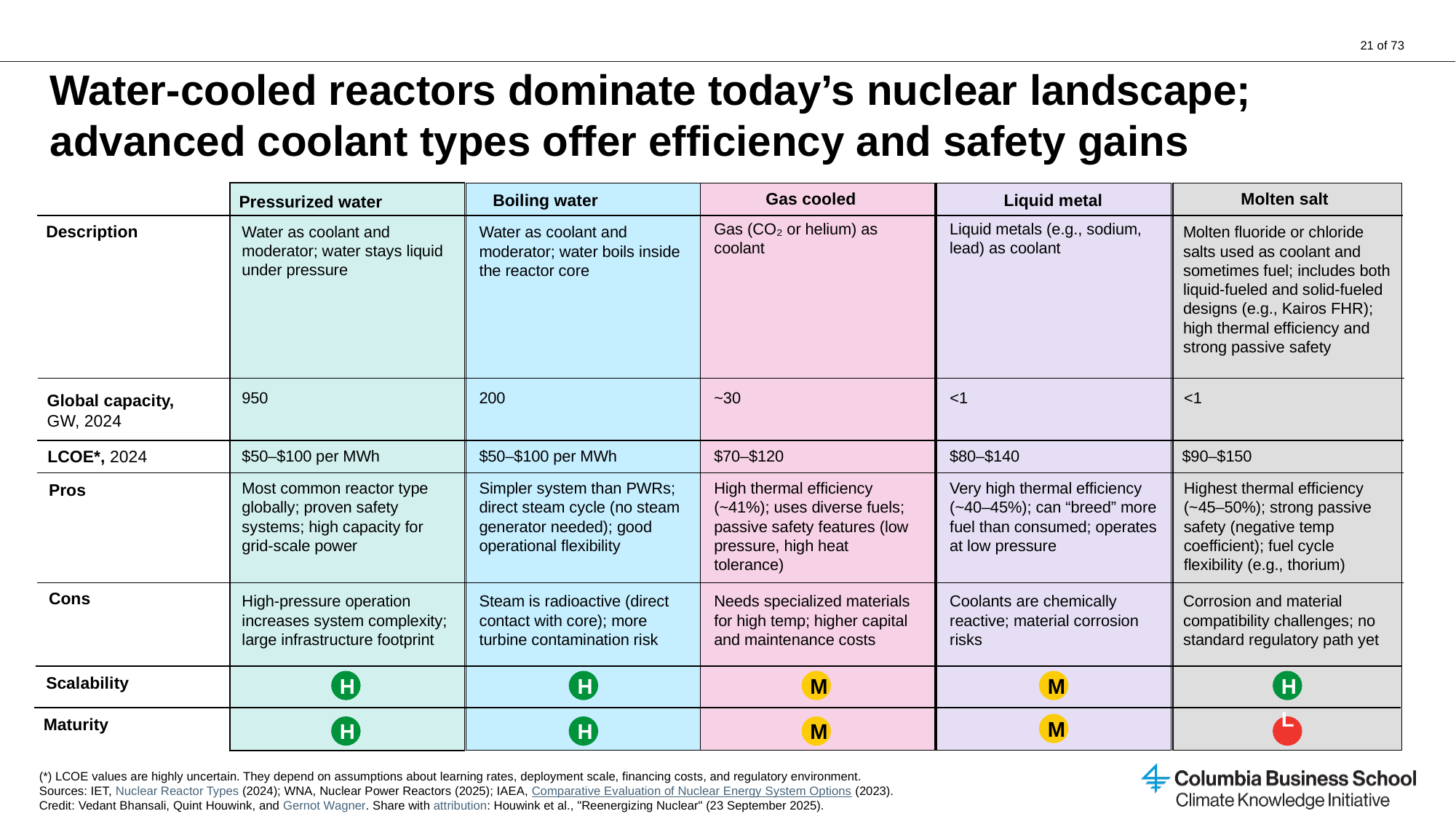

# Water-cooled reactors dominate today’s nuclear landscape; advanced coolant types offer efficiency and safety gains
Gas cooled
Molten salt

Boiling water
Liquid metal
Pressurized water
Gas (CO₂ or helium) as coolant
Liquid metals (e.g., sodium, lead) as coolant
Description
Water as coolant and moderator; water stays liquid under pressure
Molten fluoride or chloride salts used as coolant and sometimes fuel; includes both liquid-fueled and solid-fueled designs (e.g., Kairos FHR); high thermal efficiency and strong passive safety
Water as coolant and moderator; water boils inside the reactor core
950
200
~30
<1
<1
Global capacity, GW, 2024
LCOE*, 2024
$50–$100 per MWh
$50–$100 per MWh
$70–$120
$80–$140
$90–$150
Most common reactor type globally; proven safety systems; high capacity for grid-scale power
Simpler system than PWRs; direct steam cycle (no steam generator needed); good operational flexibility
High thermal efficiency (~41%); uses diverse fuels; passive safety features (low pressure, high heat tolerance)
Very high thermal efficiency (~40–45%); can “breed” more fuel than consumed; operates at low pressure
Highest thermal efficiency (~45–50%); strong passive safety (negative temp coefficient); fuel cycle flexibility (e.g., thorium)
Pros
Cons
High-pressure operation increases system complexity; large infrastructure footprint
Steam is radioactive (direct contact with core); more turbine contamination risk
Needs specialized materials for high temp; higher capital and maintenance costs
Coolants are chemically reactive; material corrosion risks
Corrosion and material compatibility challenges; no standard regulatory path yet
Scalability
H
H
M
M
H
Maturity
M
H
H
M
L

(*) LCOE values are highly uncertain. They depend on assumptions about learning rates, deployment scale, financing costs, and regulatory environment.
Sources: IET, Nuclear Reactor Types (2024); WNA, Nuclear Power Reactors (2025); IAEA, Comparative Evaluation of Nuclear Energy System Options (2023).
Credit: Vedant Bhansali, Quint Houwink, and Gernot Wagner. Share with attribution: Houwink et al., "Reenergizing Nuclear" (23 September 2025).